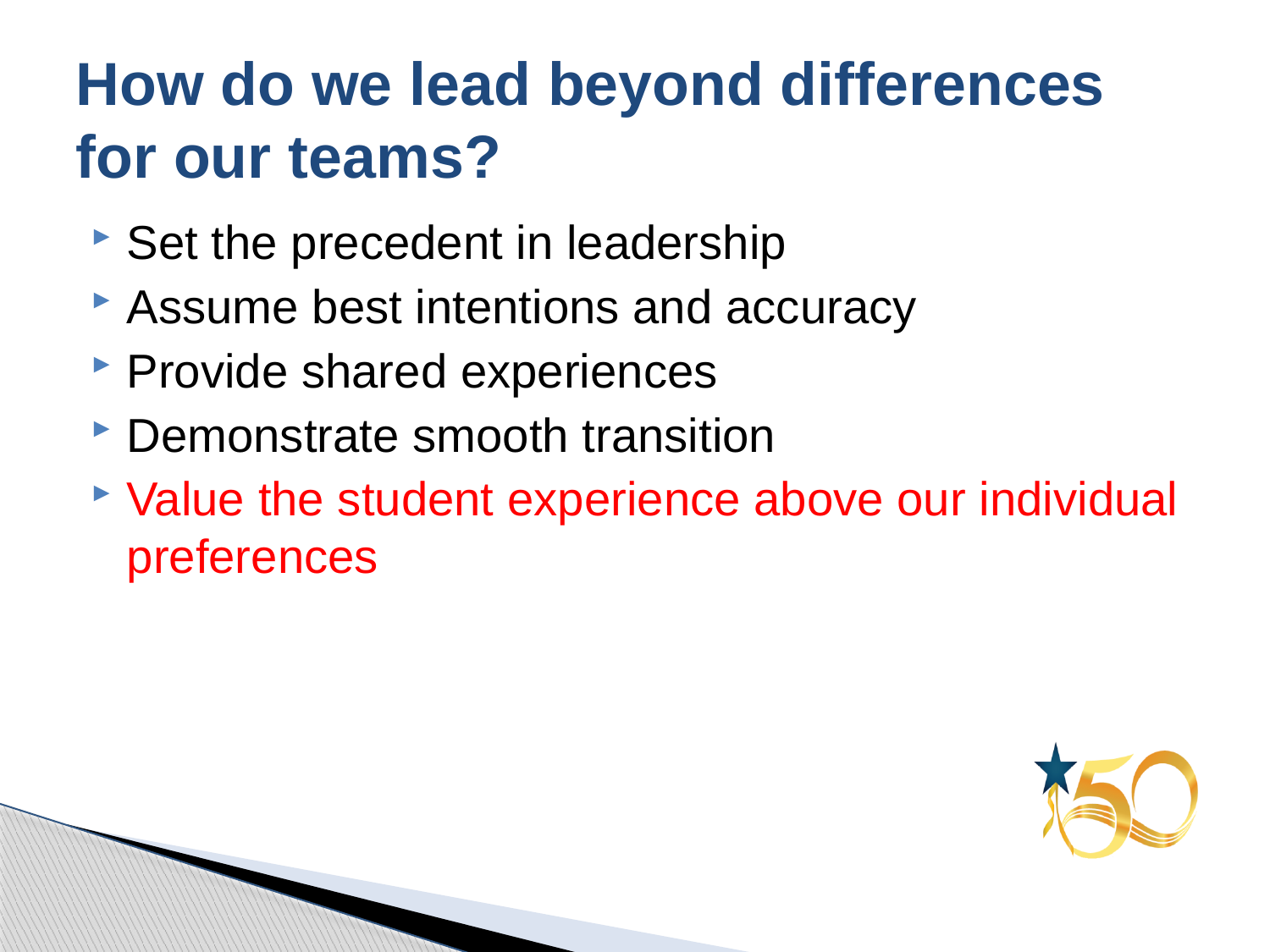

# How do we lead beyond differences for our teams?
Set the precedent in leadership
Assume best intentions and accuracy
Provide shared experiences
Demonstrate smooth transition
Value the student experience above our individual preferences